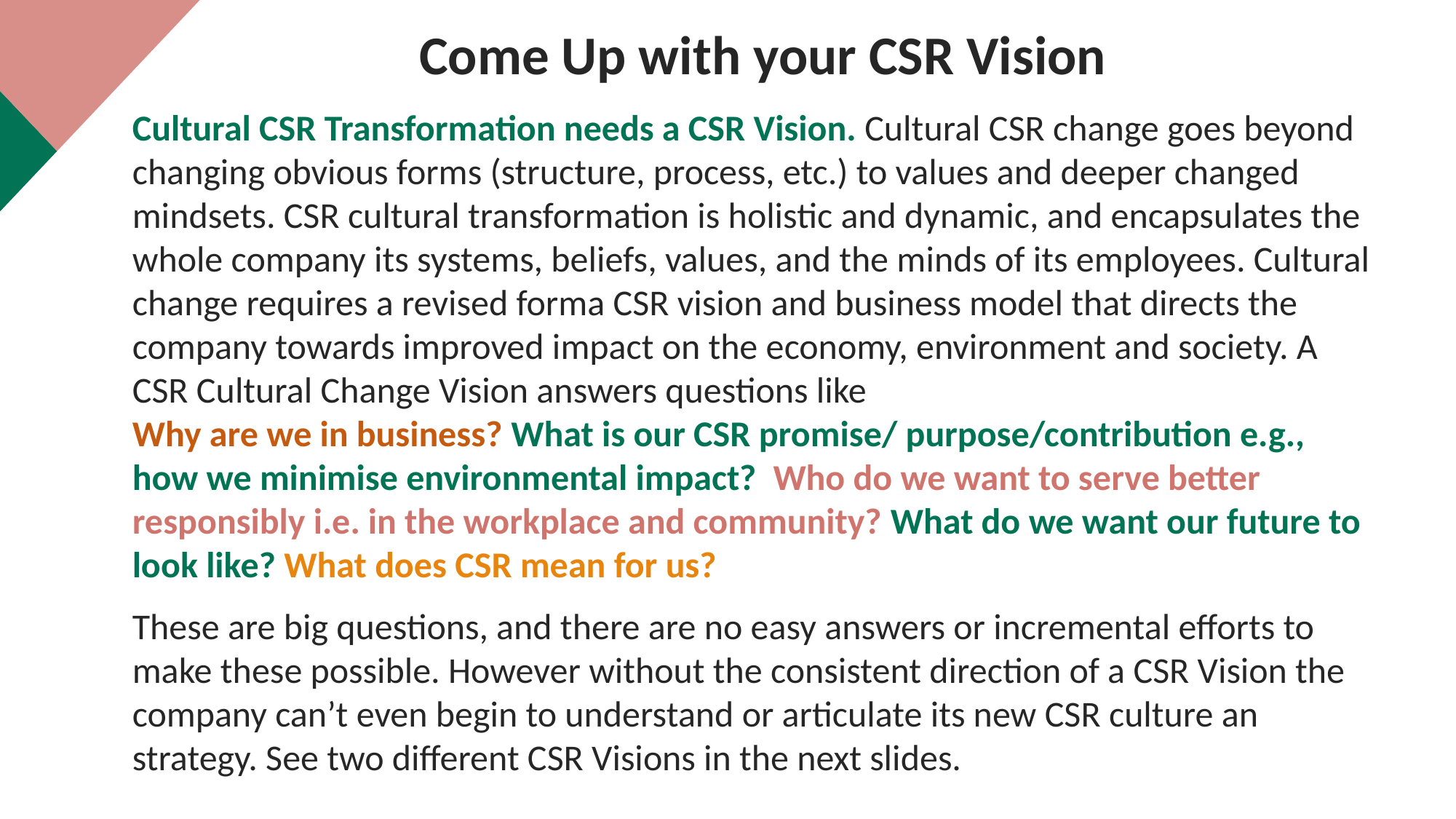

Come Up with your CSR Vision
Cultural CSR Transformation needs a CSR Vision. Cultural CSR change goes beyond changing obvious forms (structure, process, etc.) to values and deeper changed mindsets. CSR cultural transformation is holistic and dynamic, and encapsulates the whole company its systems, beliefs, values, and the minds of its employees. Cultural change requires a revised forma CSR vision and business model that directs the company towards improved impact on the economy, environment and society. A CSR Cultural Change Vision answers questions like
Why are we in business? What is our CSR promise/ purpose/contribution e.g., how we minimise environmental impact?  Who do we want to serve better responsibly i.e. in the workplace and community? What do we want our future to look like? What does CSR mean for us?

These are big questions, and there are no easy answers or incremental efforts to make these possible. However without the consistent direction of a CSR Vision the company can’t even begin to understand or articulate its new CSR culture an strategy. See two different CSR Visions in the next slides.